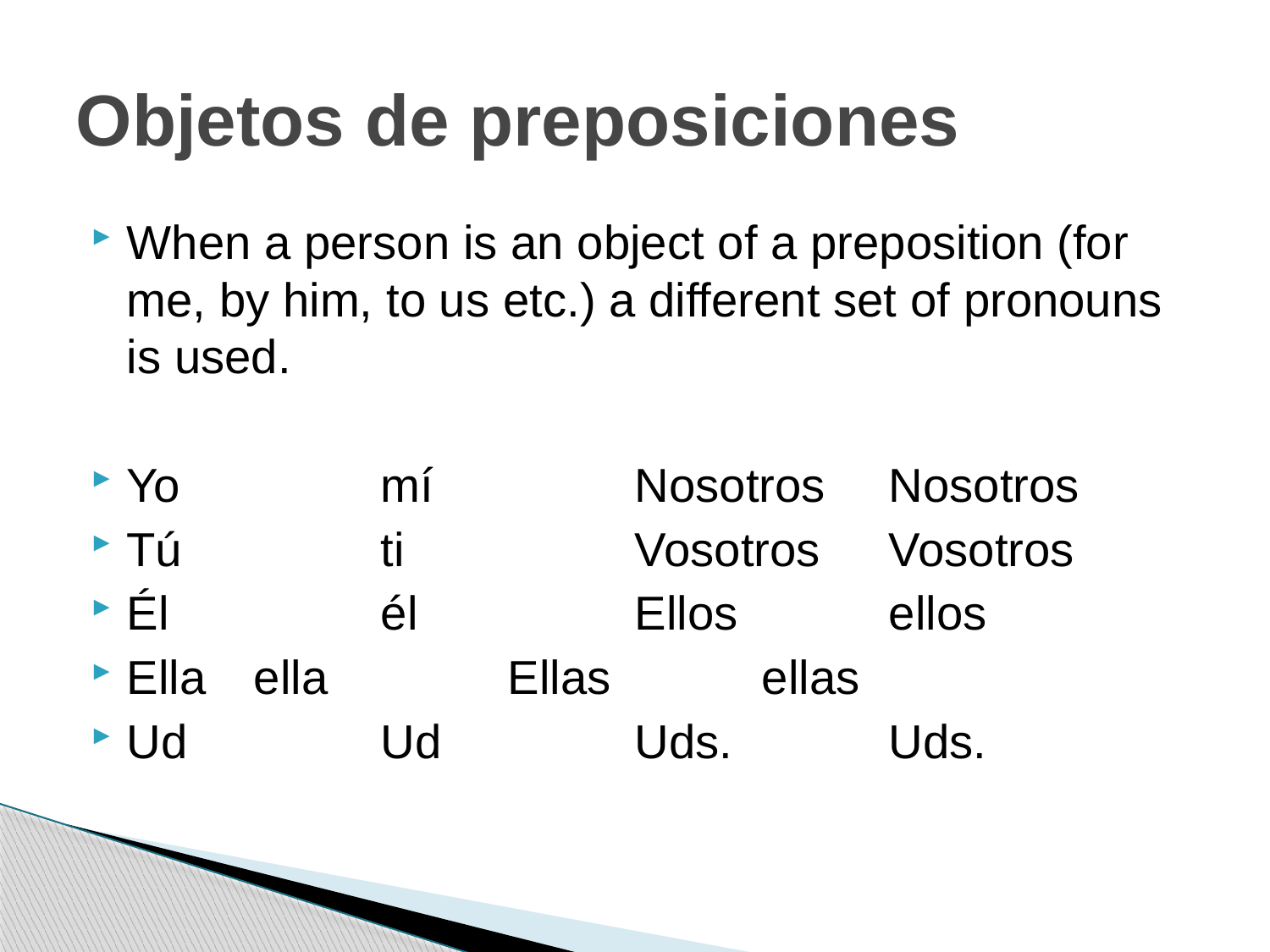

# Objetos de preposiciones
When a person is an object of a preposition (for me, by him, to us etc.) a different set of pronouns is used.

Yo		mí		Nosotros	Nosotros
Tú		ti		Vosotros	Vosotros
Él		él		Ellos		ellos
Ella	ella		Ellas		ellas
Ud		Ud		Uds.		Uds.